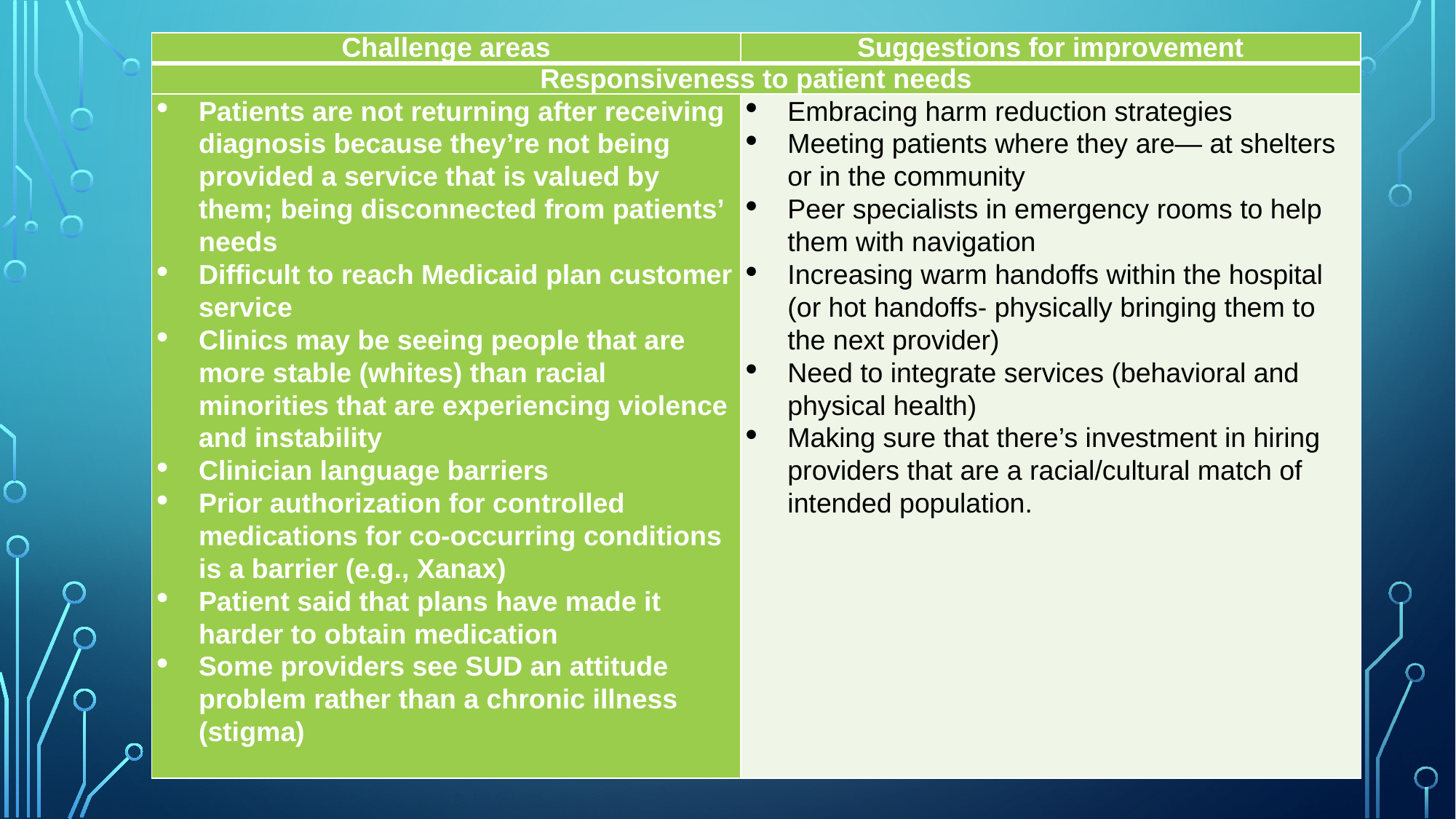

| Challenge areas | Suggestions for improvement |
| --- | --- |
| Responsiveness to patient needs |  |
| Patients are not returning after receiving diagnosis because they’re not being provided a service that is valued by them; being disconnected from patients’ needs Difficult to reach Medicaid plan customer service Clinics may be seeing people that are more stable (whites) than racial minorities that are experiencing violence and instability Clinician language barriers Prior authorization for controlled medications for co-occurring conditions is a barrier (e.g., Xanax) Patient said that plans have made it harder to obtain medication Some providers see SUD an attitude problem rather than a chronic illness (stigma) | Embracing harm reduction strategies Meeting patients where they are— at shelters or in the community Peer specialists in emergency rooms to help them with navigation Increasing warm handoffs within the hospital (or hot handoffs- physically bringing them to the next provider) Need to integrate services (behavioral and physical health) Making sure that there’s investment in hiring providers that are a racial/cultural match of intended population. |